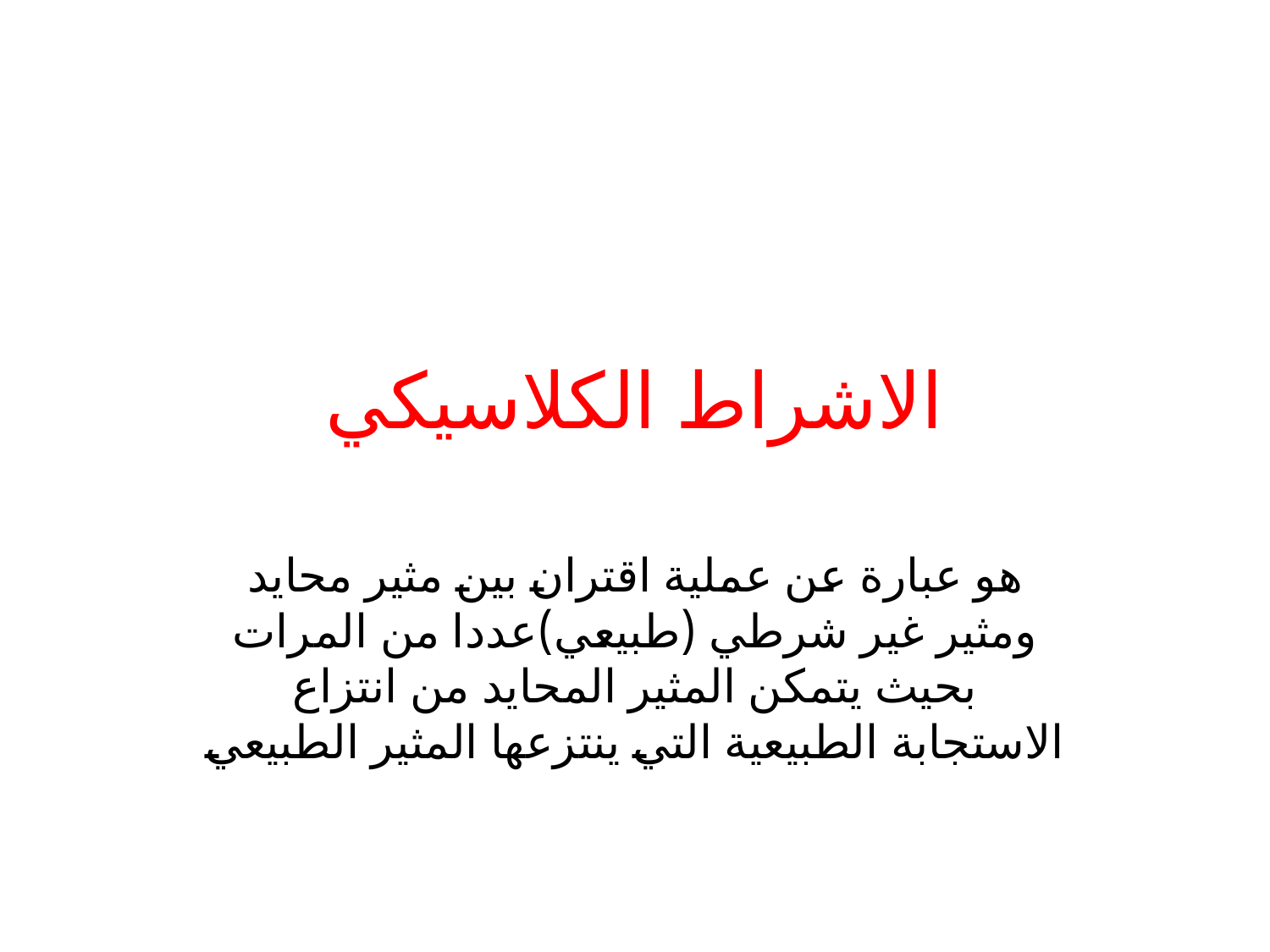

# الاشراط الكلاسيكي
هو عبارة عن عملية اقتران بين مثير محايد ومثير غير شرطي (طبيعي)عددا من المرات بحيث يتمكن المثير المحايد من انتزاع الاستجابة الطبيعية التي ينتزعها المثير الطبيعي